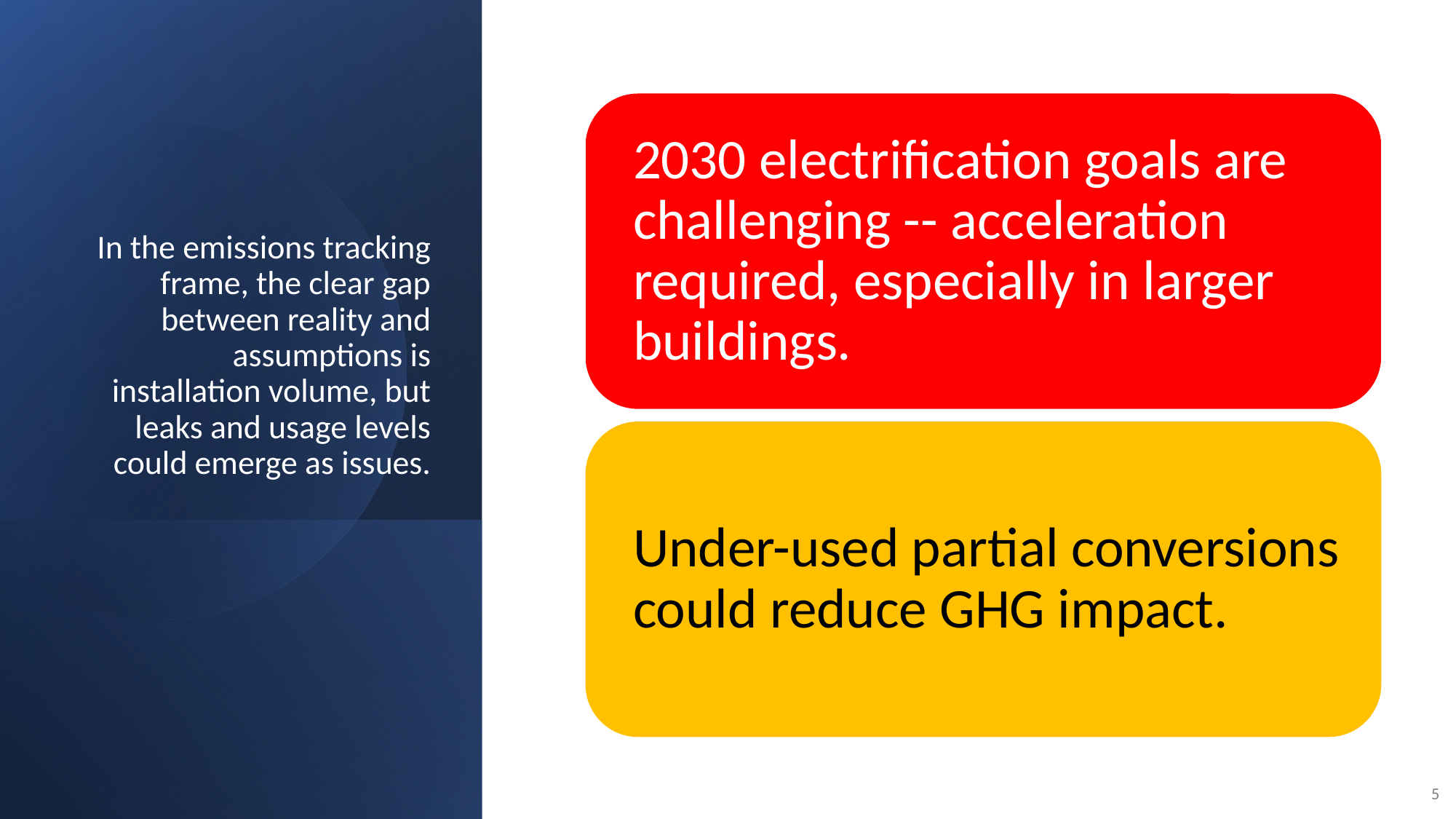

2030 electrification goals are challenging -- acceleration required, especially in larger buildings.
Under-used partial conversions could reduce GHG impact.

# In the emissions tracking frame, the clear gap between reality and assumptions is installation volume, but leaks and usage levels could emerge as issues.

5